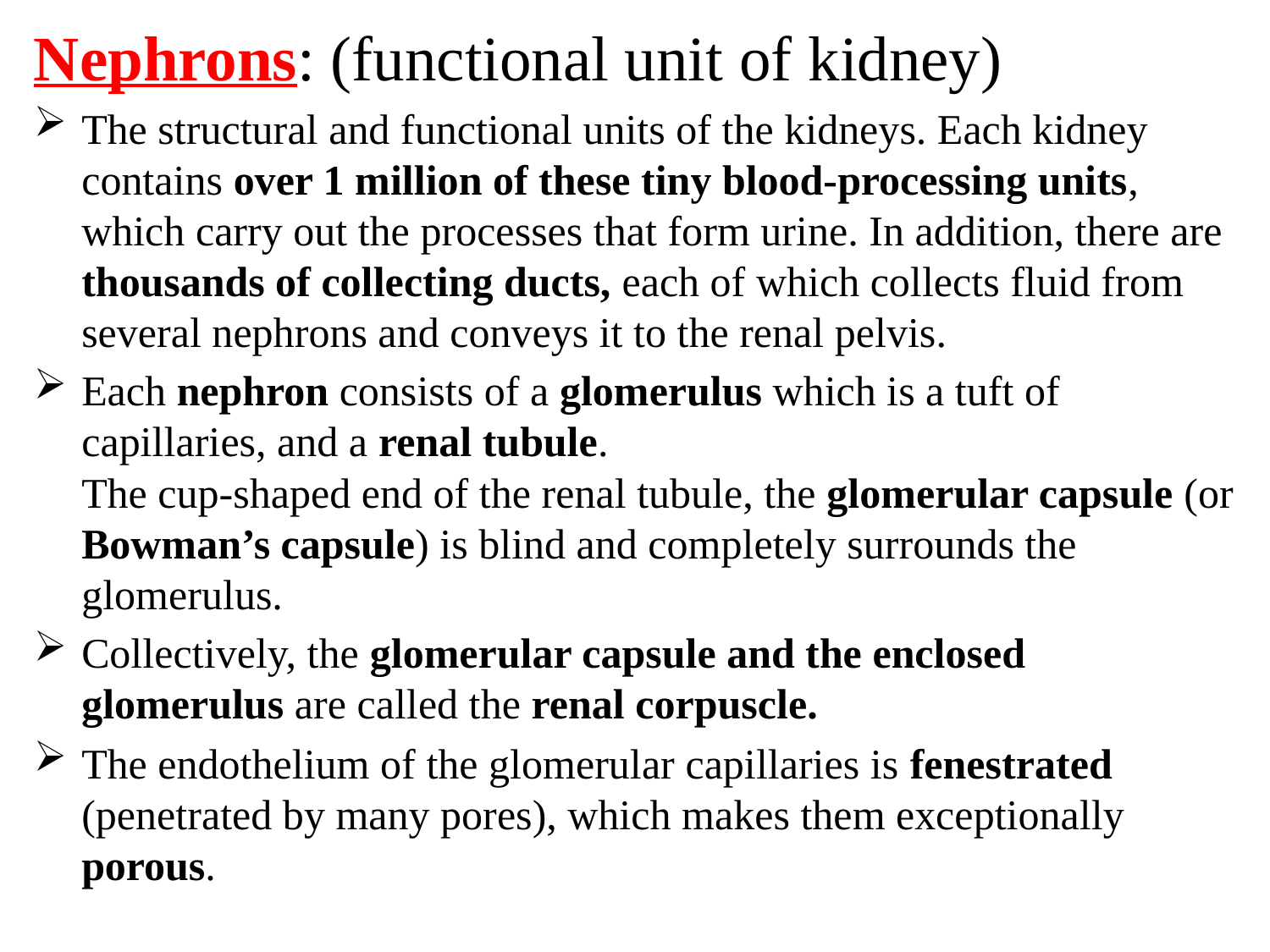

Nephrons: (functional unit of kidney)
The structural and functional units of the kidneys. Each kidney contains over 1 million of these tiny blood-processing units, which carry out the processes that form urine. In addition, there are thousands of collecting ducts, each of which collects fluid from several nephrons and conveys it to the renal pelvis.
Each nephron consists of a glomerulus which is a tuft of capillaries, and a renal tubule.
The cup-shaped end of the renal tubule, the glomerular capsule (or Bowman’s capsule) is blind and completely surrounds the glomerulus.
Collectively, the glomerular capsule and the enclosed glomerulus are called the renal corpuscle.
The endothelium of the glomerular capillaries is fenestrated (penetrated by many pores), which makes them exceptionally porous.